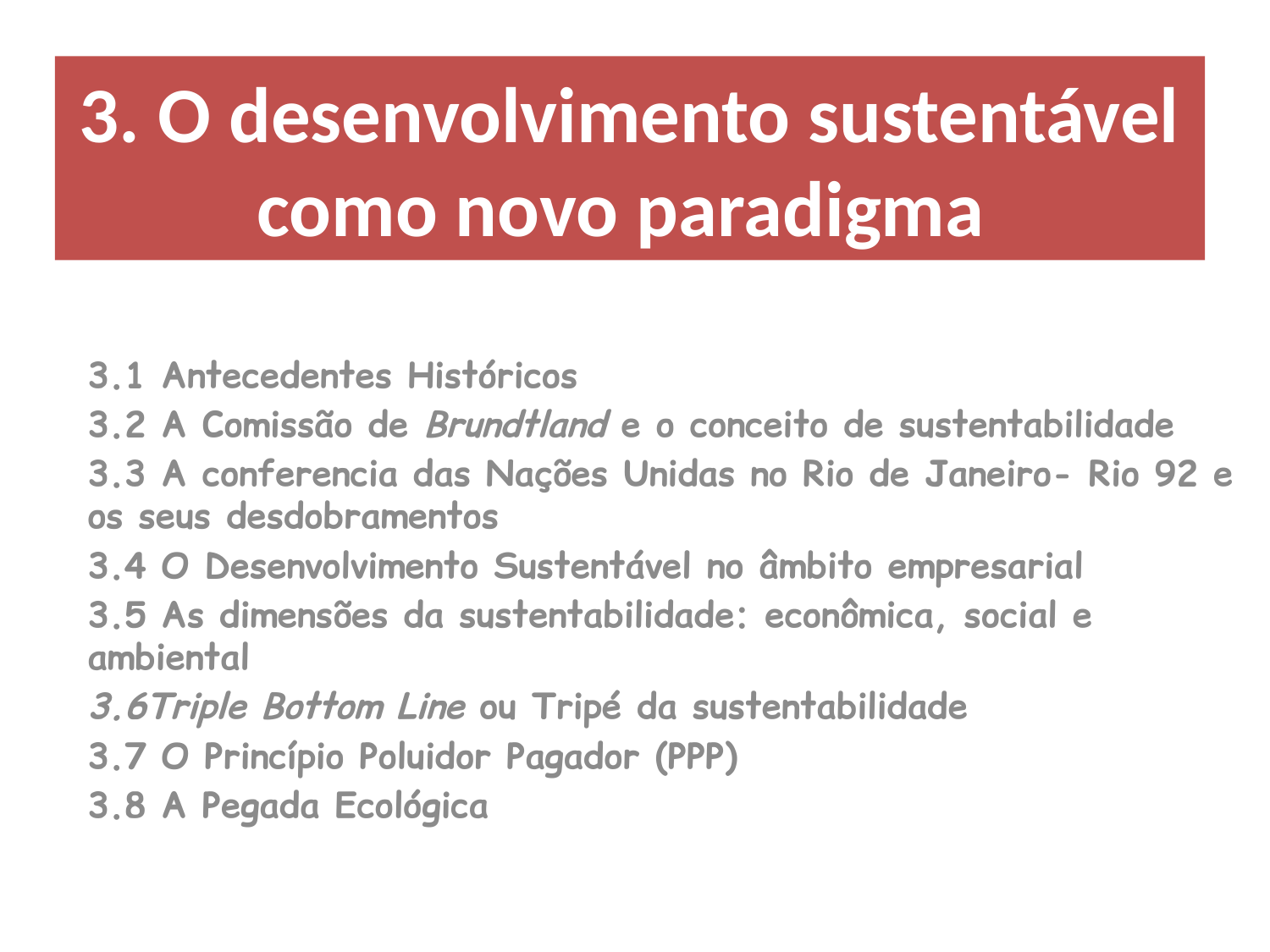

# 3. O desenvolvimento sustentável como novo paradigma
3.1 Antecedentes Históricos
3.2 A Comissão de Brundtland e o conceito de sustentabilidade
3.3 A conferencia das Nações Unidas no Rio de Janeiro- Rio 92 e os seus desdobramentos
3.4 O Desenvolvimento Sustentável no âmbito empresarial
3.5 As dimensões da sustentabilidade: econômica, social e ambiental
3.6Triple Bottom Line ou Tripé da sustentabilidade
3.7 O Princípio Poluidor Pagador (PPP)
3.8 A Pegada Ecológica